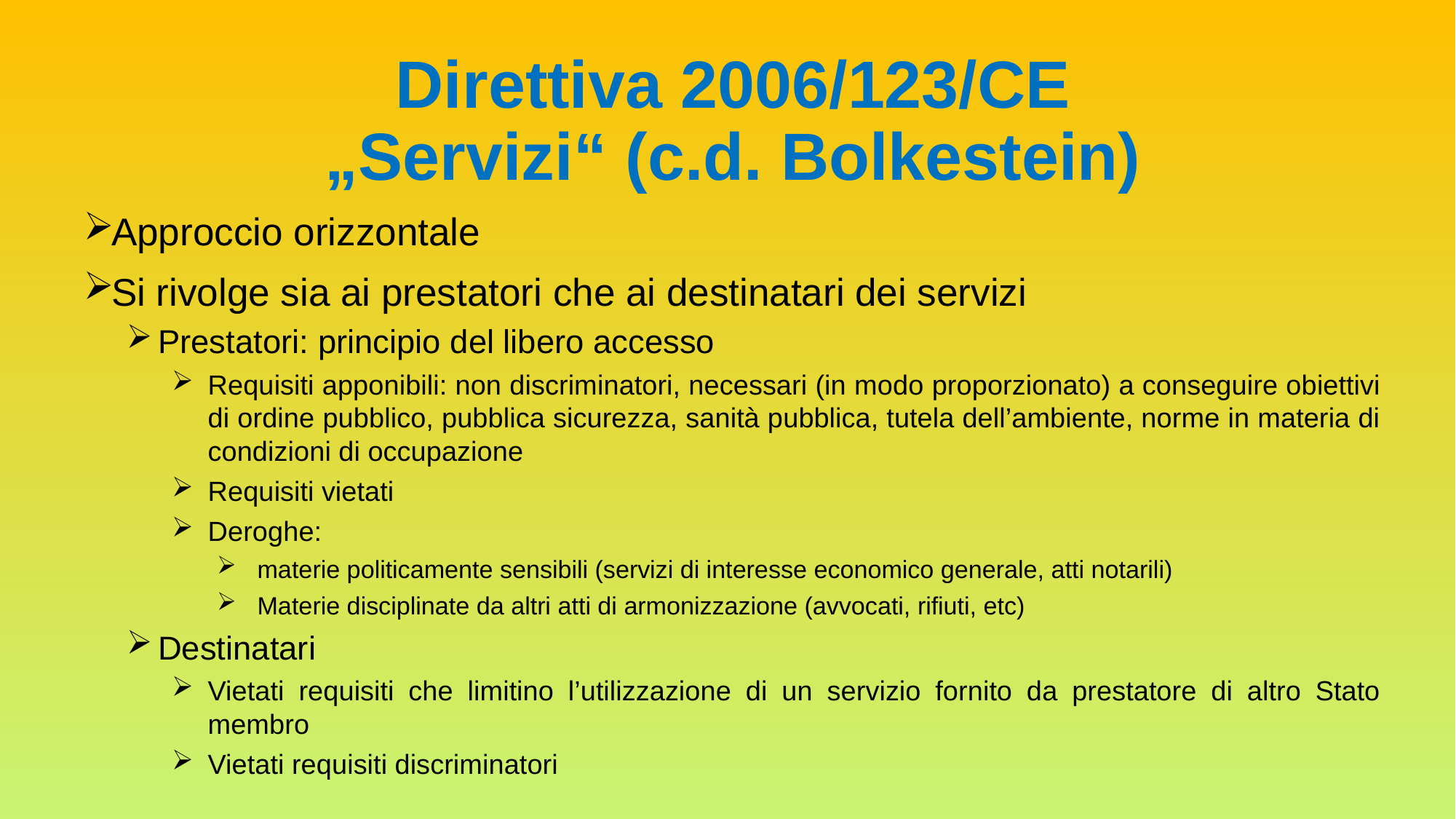

# Direttiva 2006/123/CE „Servizi“ (c.d. Bolkestein)
Approccio orizzontale
Si rivolge sia ai prestatori che ai destinatari dei servizi
Prestatori: principio del libero accesso
Requisiti apponibili: non discriminatori, necessari (in modo proporzionato) a conseguire obiettivi di ordine pubblico, pubblica sicurezza, sanità pubblica, tutela dell’ambiente, norme in materia di condizioni di occupazione
Requisiti vietati
Deroghe:
materie politicamente sensibili (servizi di interesse economico generale, atti notarili)
Materie disciplinate da altri atti di armonizzazione (avvocati, rifiuti, etc)
Destinatari
Vietati requisiti che limitino l’utilizzazione di un servizio fornito da prestatore di altro Stato membro
Vietati requisiti discriminatori